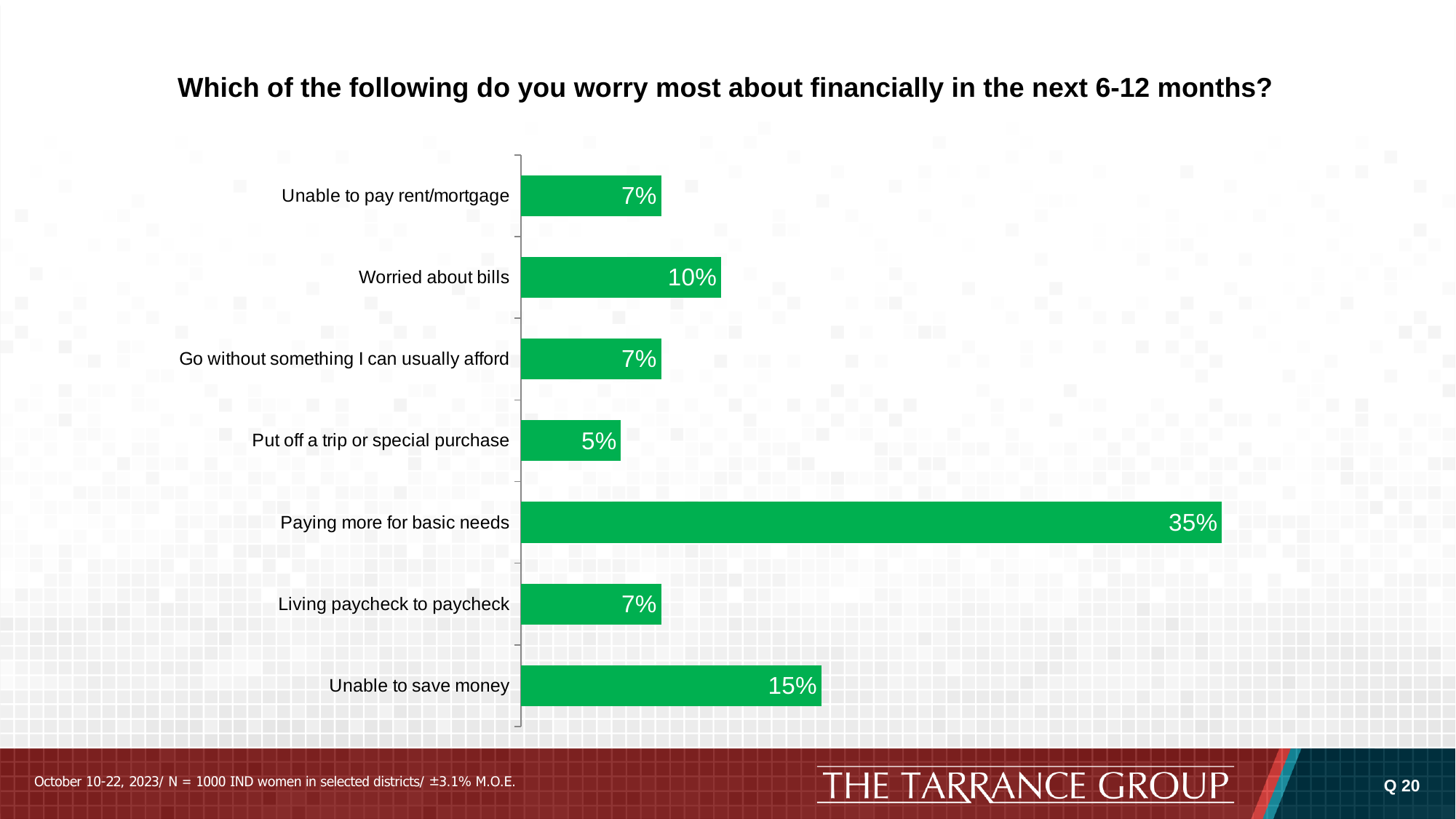

# Which of the following do you worry most about financially in the next 6-12 months?

### Chart

| Category | 10/22/2023 |
|---|---|
| Unable to pay rent/mortgage | 0.07 |
| Worried about bills | 0.1 |
| Go without something I can usually afford | 0.07 |
| Put off a trip or special purchase | 0.05 |
| Paying more for basic needs | 0.35 |
| Living paycheck to paycheck | 0.07 |
| Unable to save money | 0.15 |
Q 20